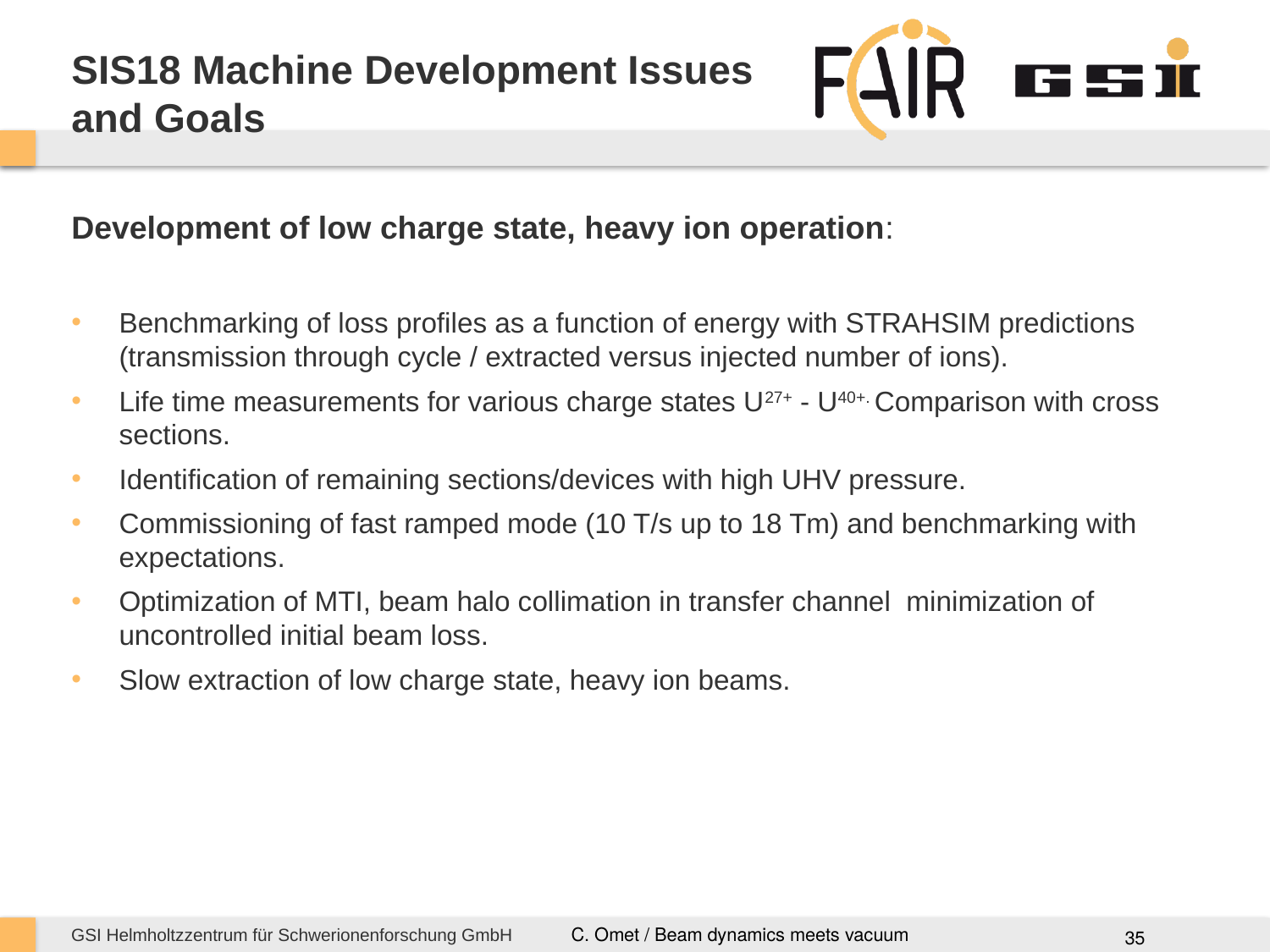

# SIS18 Machine Development Issues and Goals
Development of low charge state, heavy ion operation:

Benchmarking of loss profiles as a function of energy with STRAHSIM predictions (transmission through cycle / extracted versus injected number of ions).
Life time measurements for various charge states U27+ - U40+. Comparison with cross sections.
Identification of remaining sections/devices with high UHV pressure.
Commissioning of fast ramped mode (10 T/s up to 18 Tm) and benchmarking with expectations.
Optimization of MTI, beam halo collimation in transfer channel  minimization of uncontrolled initial beam loss.
Slow extraction of low charge state, heavy ion beams.